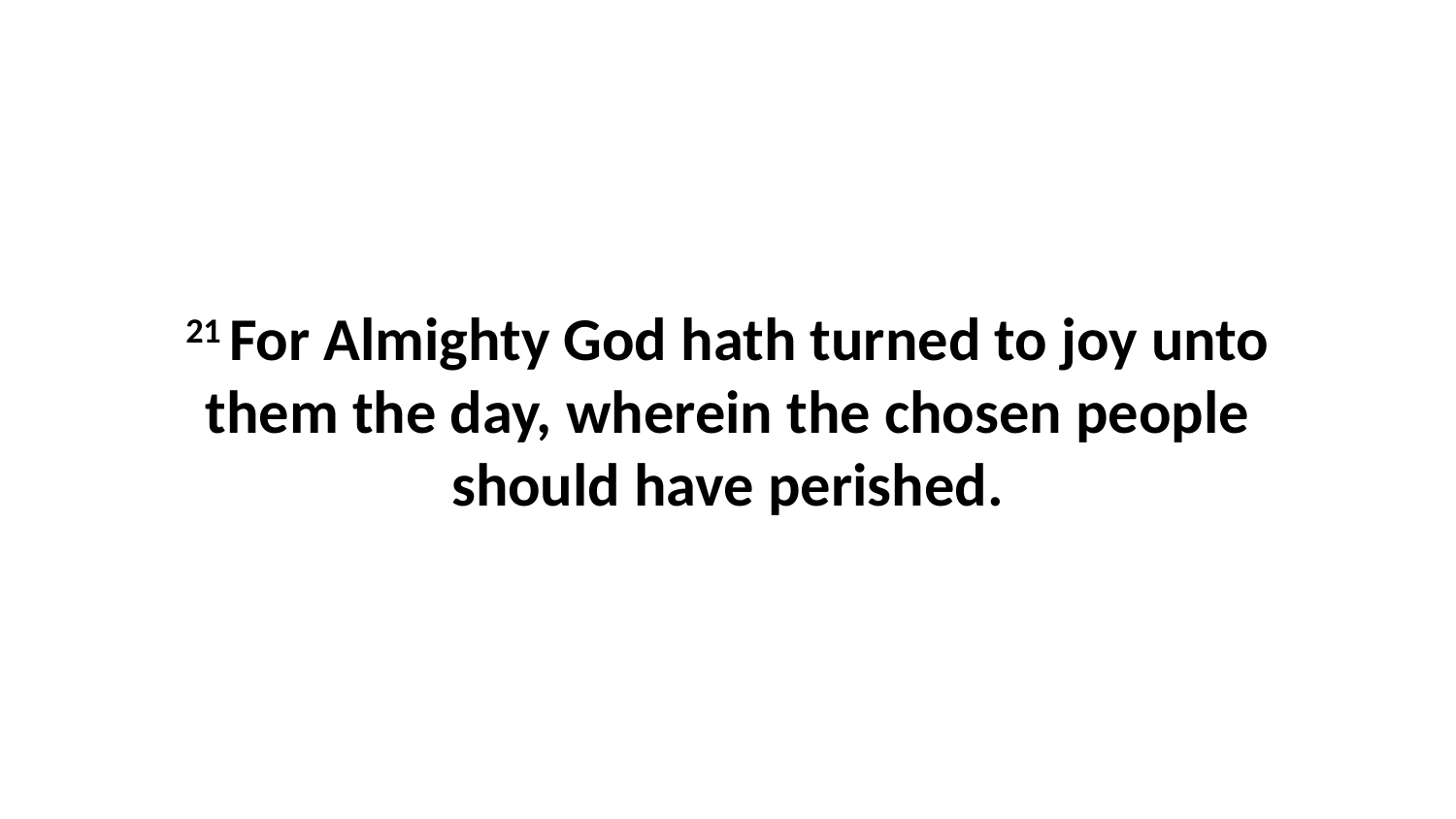

21 For Almighty God hath turned to joy unto them the day, wherein the chosen people should have perished.